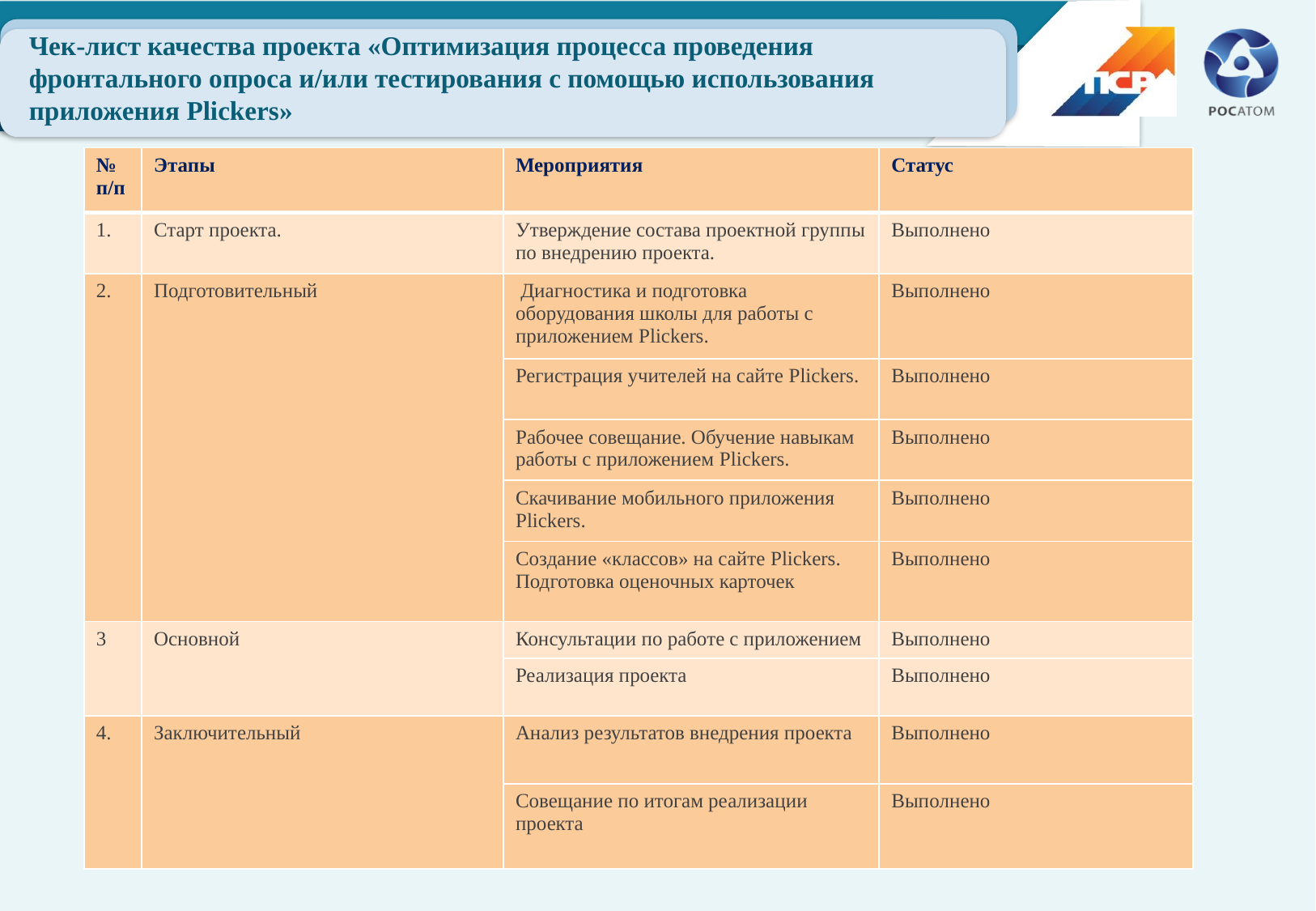

Чек-лист качества проекта «Оптимизация процесса проведения фронтального опроса и/или тестирования с помощью использования приложения Plickers»
| № п/п | Этапы | Мероприятия | Статус |
| --- | --- | --- | --- |
| 1. | Старт проекта. | Утверждение состава проектной группы по внедрению проекта. | Выполнено |
| 2. | Подготовительный | Диагностика и подготовка оборудования школы для работы с приложением Plickers. | Выполнено |
|  |  | Регистрация учителей на сайте Plickers. | Выполнено |
|  |  | Рабочее совещание. Обучение навыкам работы с приложением Plickers. | Выполнено |
|  |  | Скачивание мобильного приложения Plickers. | Выполнено |
|  |  | Создание «классов» на сайте Plickers. Подготовка оценочных карточек | Выполнено |
| 3 | Основной | Консультации по работе с приложением | Выполнено |
|  |  | Реализация проекта | Выполнено |
| 4. | Заключительный | Анализ результатов внедрения проекта | Выполнено |
|  |  | Совещание по итогам реализации проекта | Выполнено |